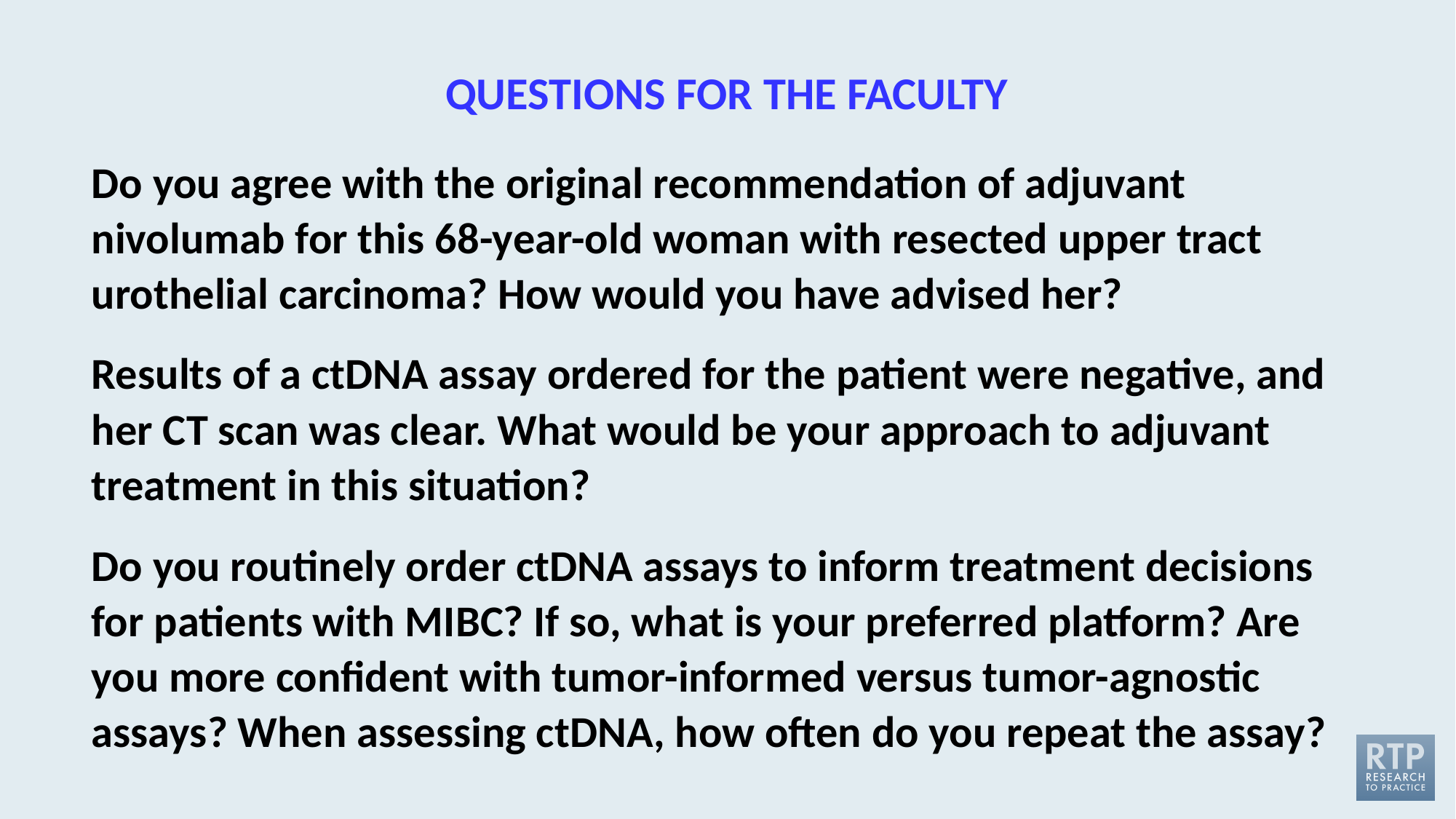

# QUESTIONS FOR THE FACULTY
Do you agree with the original recommendation of adjuvant nivolumab for this 68-year-old woman with resected upper tract urothelial carcinoma? How would you have advised her?
Results of a ctDNA assay ordered for the patient were negative, and her CT scan was clear. What would be your approach to adjuvant treatment in this situation?
Do you routinely order ctDNA assays to inform treatment decisions for patients with MIBC? If so, what is your preferred platform? Are you more confident with tumor-informed versus tumor-agnostic assays? When assessing ctDNA, how often do you repeat the assay?